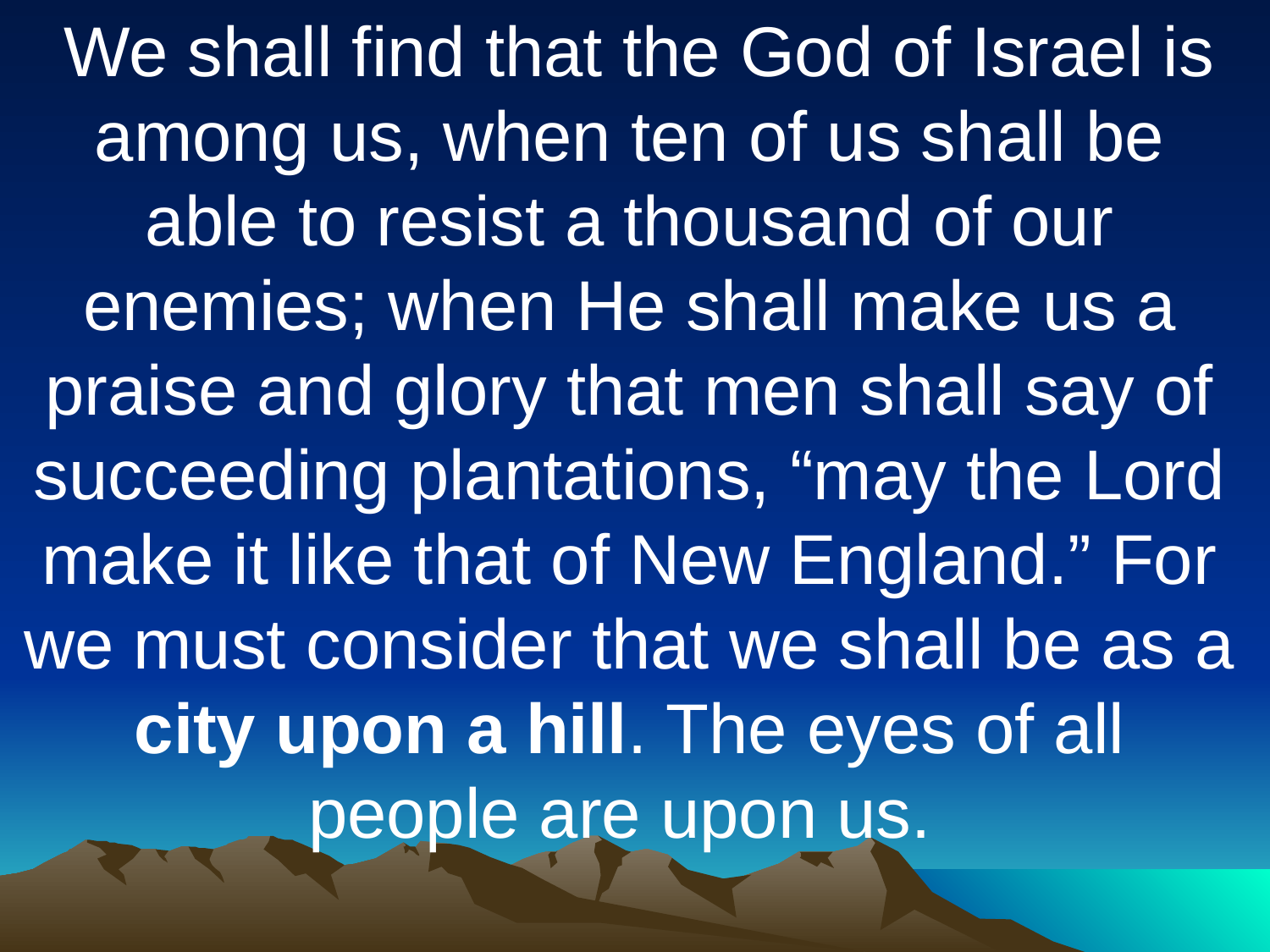

We shall find that the God of Israel is among us, when ten of us shall be able to resist a thousand of our enemies; when He shall make us a praise and glory that men shall say of succeeding plantations, “may the Lord make it like that of New England.” For we must consider that we shall be as a city upon a hill. The eyes of all people are upon us.